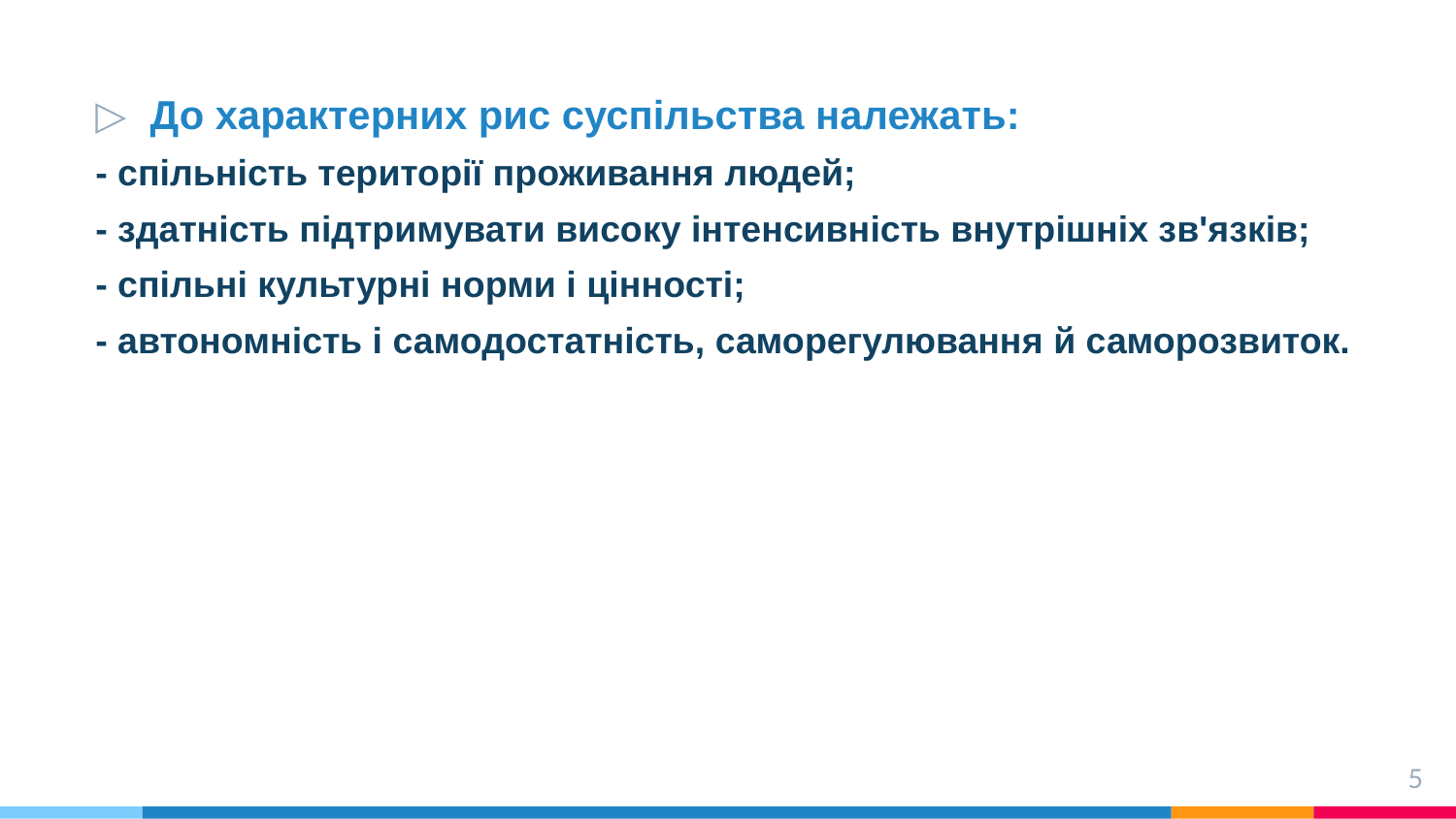

До характерних рис суспільства належать:
- спільність території проживання людей;
- здатність підтримувати високу інтенсивність внутрішніх зв'язків;
- спільні культурні норми і цінності;
- автономність і самодостатність, саморегулювання й саморозвиток.
5